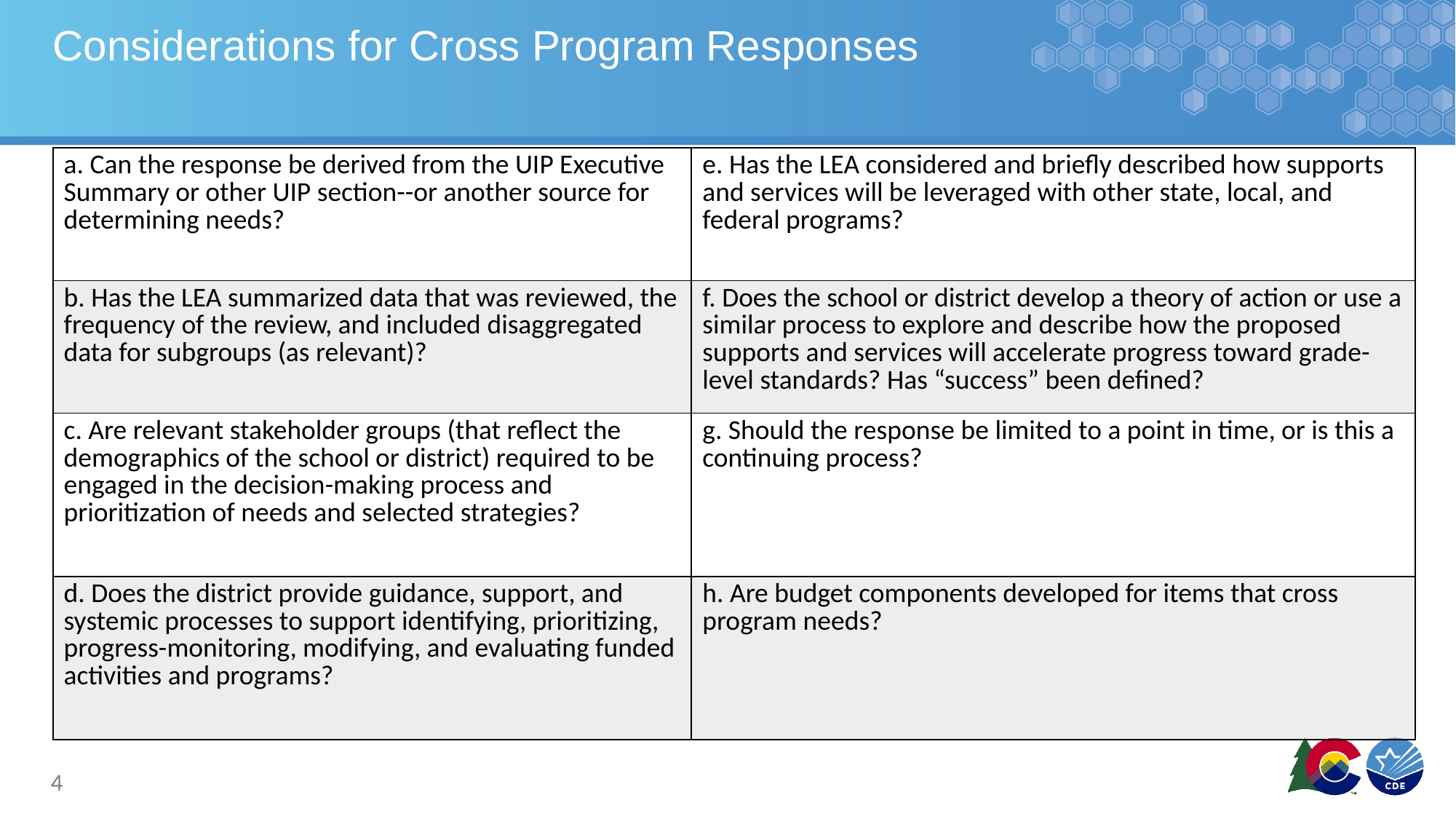

# Considerations for Cross Program Responses
| a. Can the response be derived from the UIP Executive Summary or other UIP section--or another source for determining needs? | e. Has the LEA considered and briefly described how supports and services will be leveraged with other state, local, and federal programs? |
| --- | --- |
| b. Has the LEA summarized data that was reviewed, the frequency of the review, and included disaggregated data for subgroups (as relevant)? | f. Does the school or district develop a theory of action or use a similar process to explore and describe how the proposed supports and services will accelerate progress toward grade-level standards? Has “success” been defined? |
| c. Are relevant stakeholder groups (that reflect the demographics of the school or district) required to be engaged in the decision-making process and prioritization of needs and selected strategies? | g. Should the response be limited to a point in time, or is this a continuing process? |
| d. Does the district provide guidance, support, and systemic processes to support identifying, prioritizing, progress-monitoring, modifying, and evaluating funded activities and programs? | h. Are budget components developed for items that cross program needs? |
4